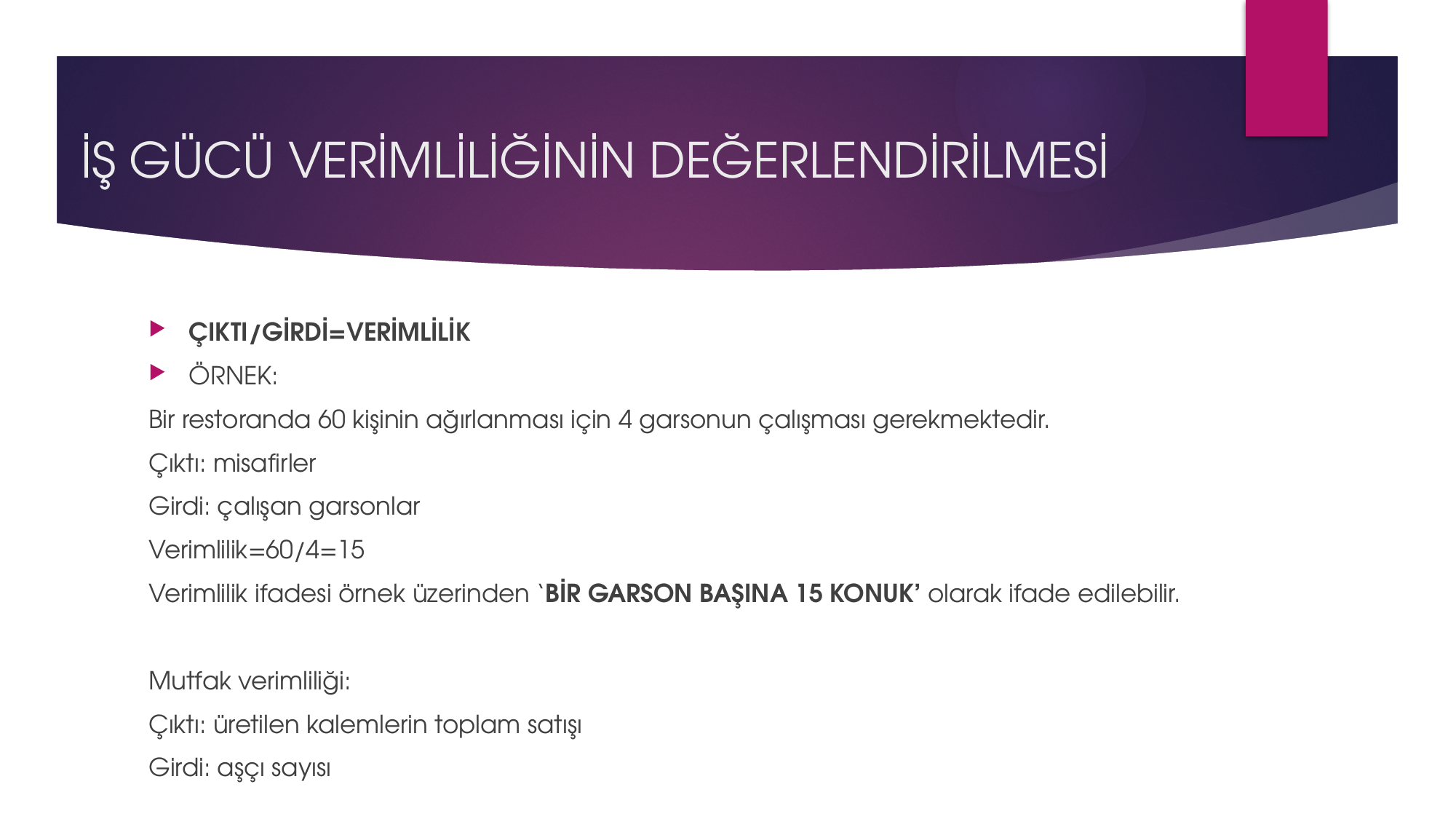

# İŞ GÜCÜ VERİMLİLİĞİNİN DEĞERLENDİRİLMESİ
ÇIKTI/GİRDİ=VERİMLİLİK
ÖRNEK:
Bir restoranda 60 kişinin ağırlanması için 4 garsonun çalışması gerekmektedir.
Çıktı: misafirler
Girdi: çalışan garsonlar
Verimlilik=60/4=15
Verimlilik ifadesi örnek üzerinden ‘BİR GARSON BAŞINA 15 KONUK’ olarak ifade edilebilir.

Mutfak verimliliği:
Çıktı: üretilen kalemlerin toplam satışı
Girdi: aşçı sayısı